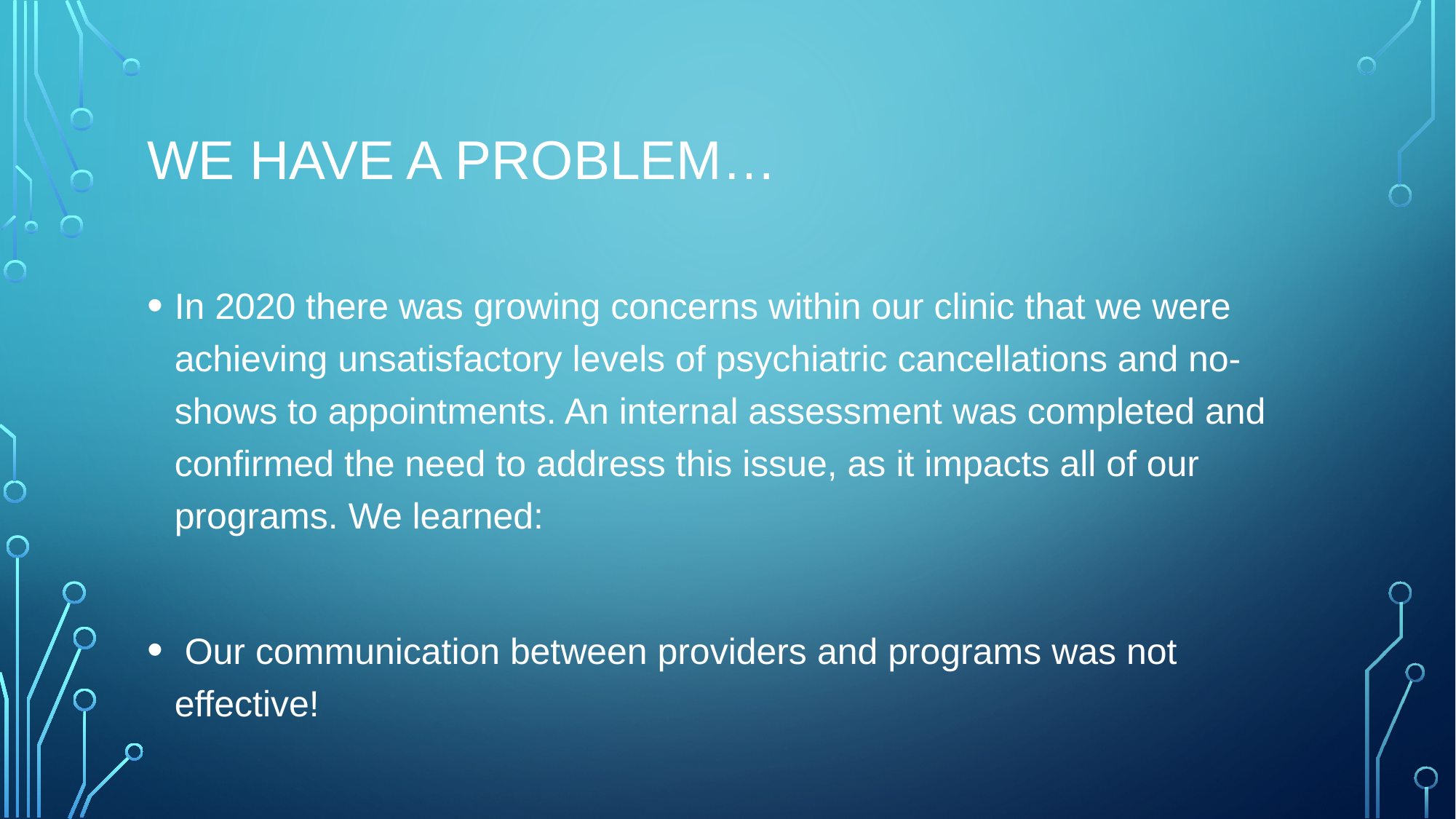

# We have a problem…
In 2020 there was growing concerns within our clinic that we were achieving unsatisfactory levels of psychiatric cancellations and no-shows to appointments. An internal assessment was completed and confirmed the need to address this issue, as it impacts all of our programs. We learned:

 Our communication between providers and programs was not effective!